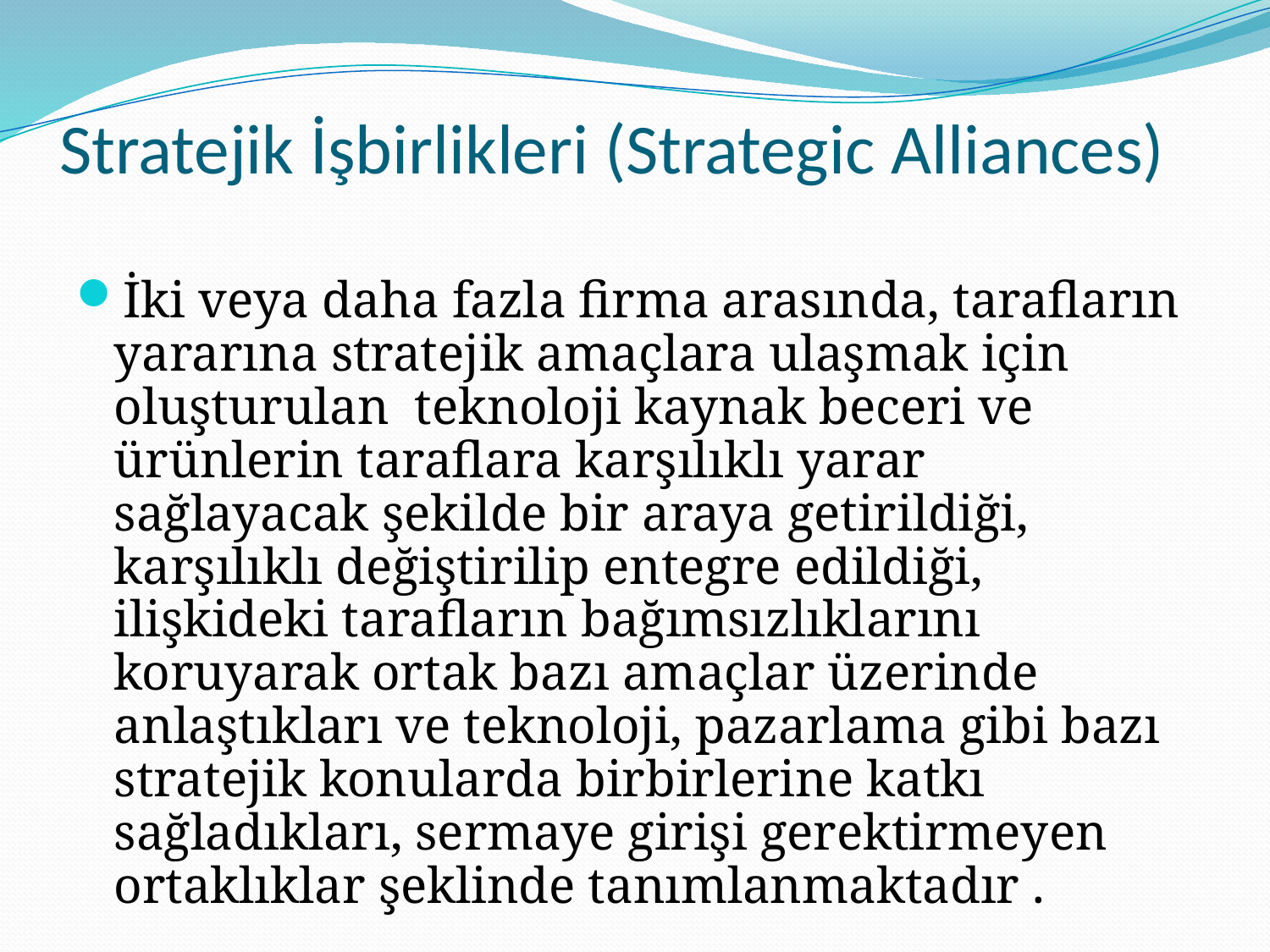

# Stratejik İşbirlikleri (Strategic Alliances)
İki veya daha fazla firma arasında, tarafların yararına stratejik amaçlara ulaşmak için oluşturulan  teknoloji kaynak beceri ve ürünlerin taraflara karşılıklı yarar sağlayacak şekilde bir araya getirildiği, karşılıklı değiştirilip entegre edildiği, ilişkideki tarafların bağımsızlıklarını koruyarak ortak bazı amaçlar üzerinde anlaştıkları ve teknoloji, pazarlama gibi bazı stratejik konularda birbirlerine katkı sağladıkları, sermaye girişi gerektirmeyen ortaklıklar şeklinde tanımlanmaktadır .